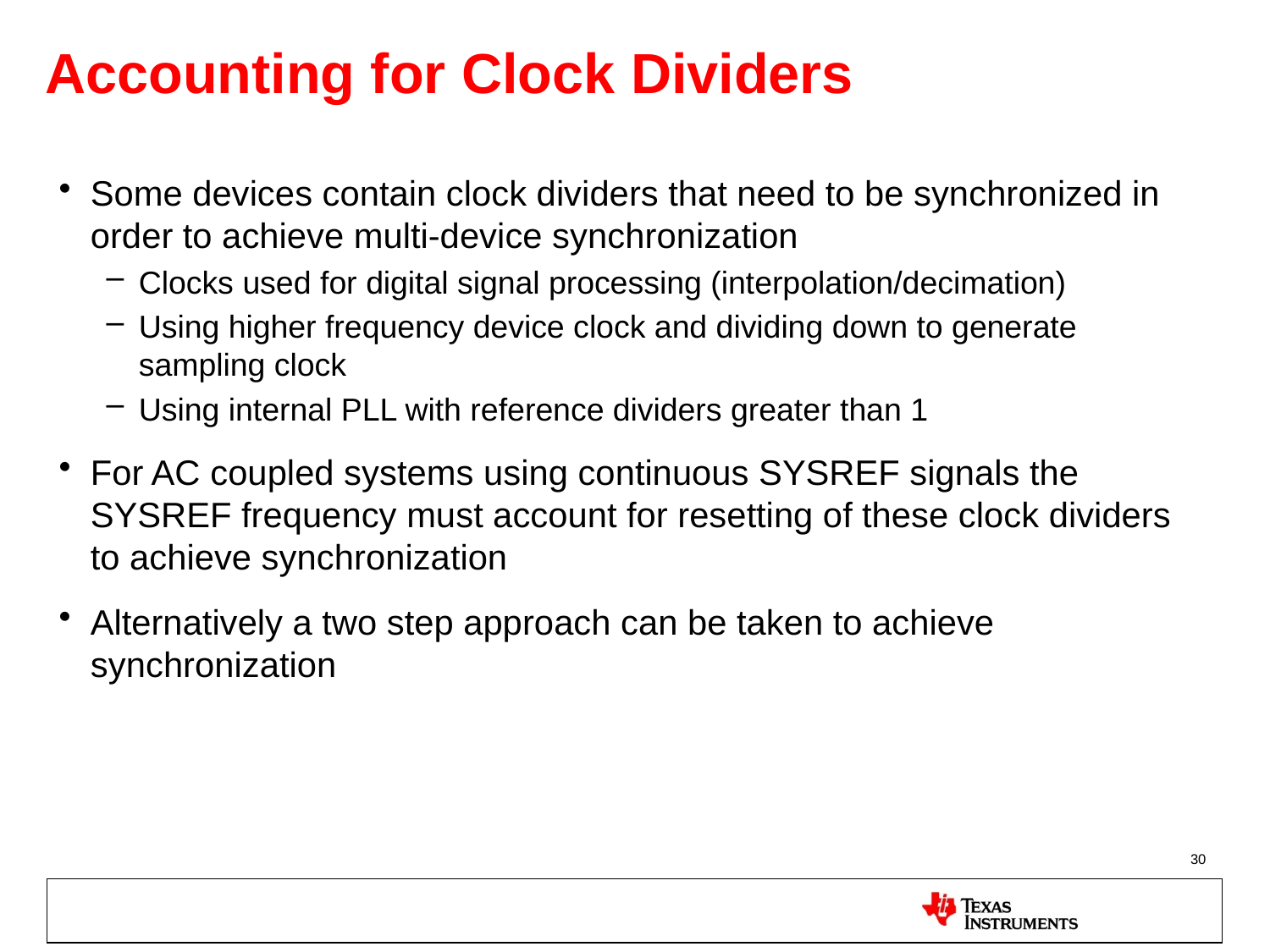

# Accounting for Clock Dividers
Some devices contain clock dividers that need to be synchronized in order to achieve multi-device synchronization
Clocks used for digital signal processing (interpolation/decimation)
Using higher frequency device clock and dividing down to generate sampling clock
Using internal PLL with reference dividers greater than 1
For AC coupled systems using continuous SYSREF signals the SYSREF frequency must account for resetting of these clock dividers to achieve synchronization
Alternatively a two step approach can be taken to achieve synchronization
30